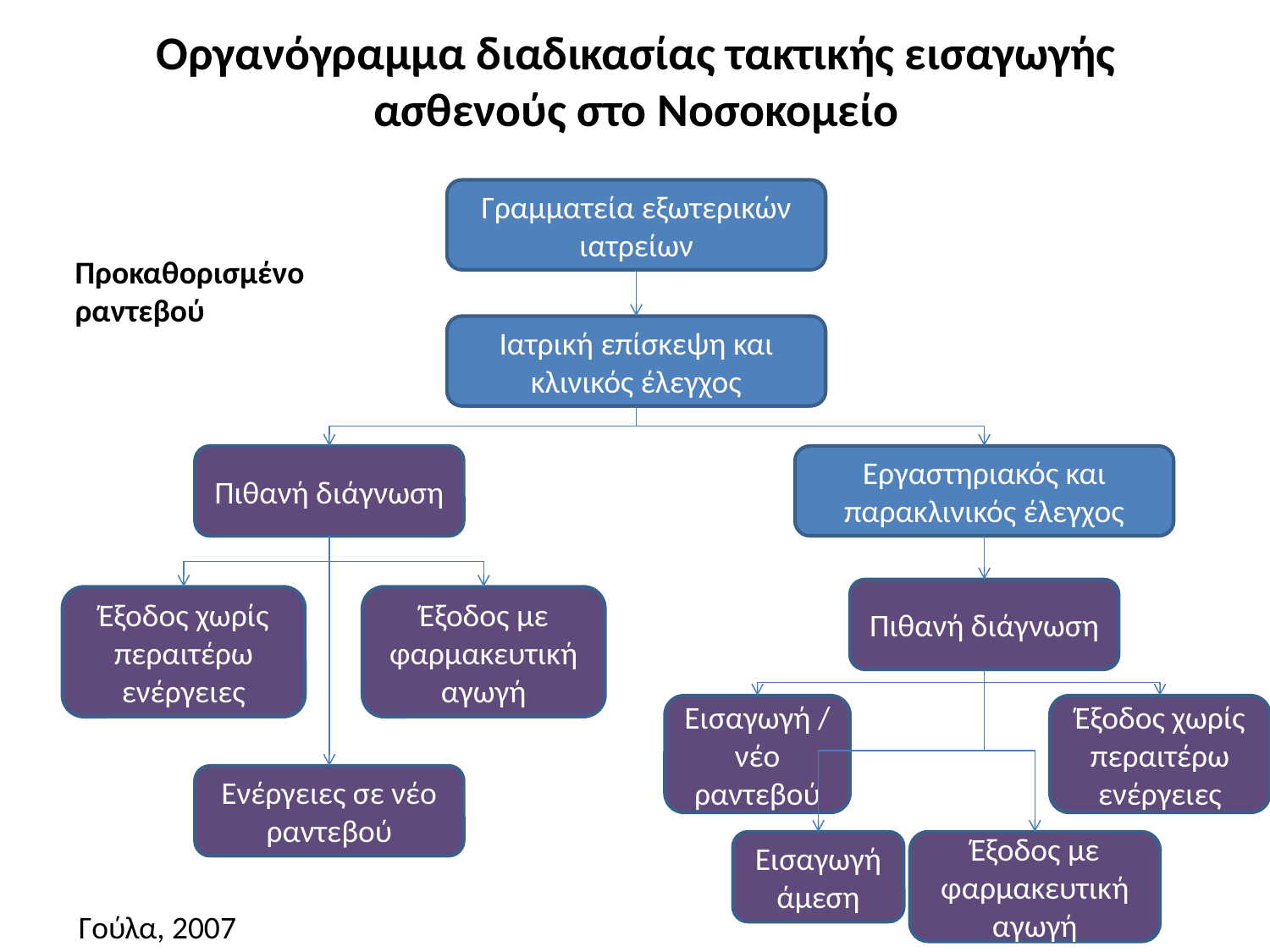

# Οργανόγραμμα διαδικασίας τακτικής εισαγωγής ασθενούς στο Νοσοκομείο
Γραμματεία εξωτερικών ιατρείων
Προκαθορισμένο ραντεβού
Ιατρική επίσκεψη και κλινικός έλεγχος
Πιθανή διάγνωση
Εργαστηριακός και παρακλινικός έλεγχος
Πιθανή διάγνωση
Έξοδος χωρίς περαιτέρω ενέργειες
Έξοδος με φαρμακευτική αγωγή
Εισαγωγή / νέο ραντεβού
Έξοδος χωρίς περαιτέρω ενέργειες
Ενέργειες σε νέο ραντεβού
Εισαγωγή άμεση
Έξοδος με φαρμακευτική αγωγή
Γούλα, 2007